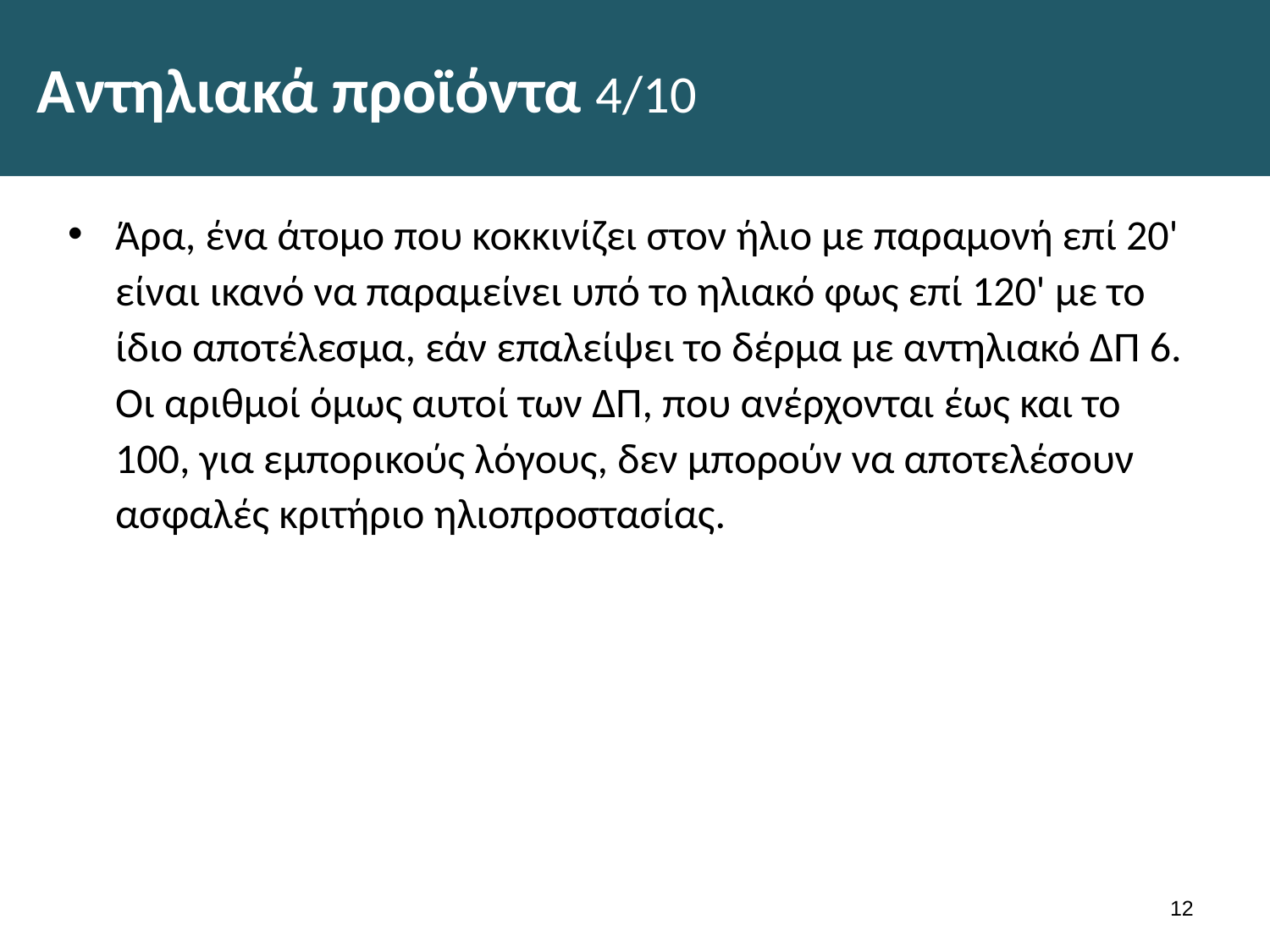

# Αντηλιακά προϊόντα 4/10
Άρα, ένα άτομο που κοκκινίζει στον ήλιο με παραμονή επί 20' είναι ικανό να παραμείνει υπό το ηλιακό φως επί 120' με το ίδιο αποτέλεσμα, εάν επαλείψει το δέρμα με αντηλιακό ΔΠ 6. Οι αριθμοί όμως αυτοί των ΔΠ, που ανέρχονται έως και το 100, για εμπορικούς λόγους, δεν μπορούν να αποτελέσουν ασφαλές κριτήριο ηλιοπροστασίας.
12